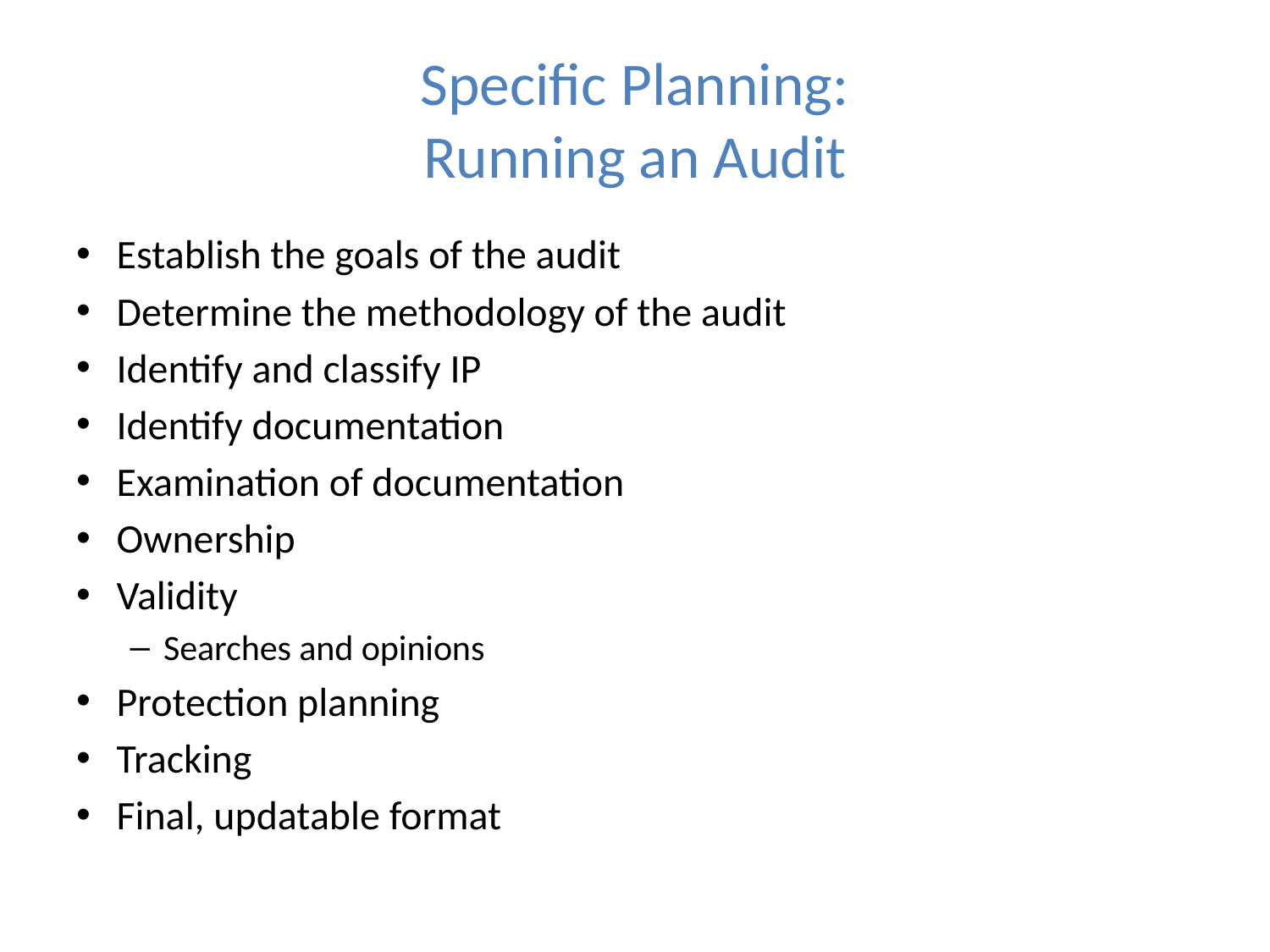

# Specific Planning: Running an Audit
Establish the goals of the audit
Determine the methodology of the audit
Identify and classify IP
Identify documentation
Examination of documentation
Ownership
Validity
Searches and opinions
Protection planning
Tracking
Final, updatable format